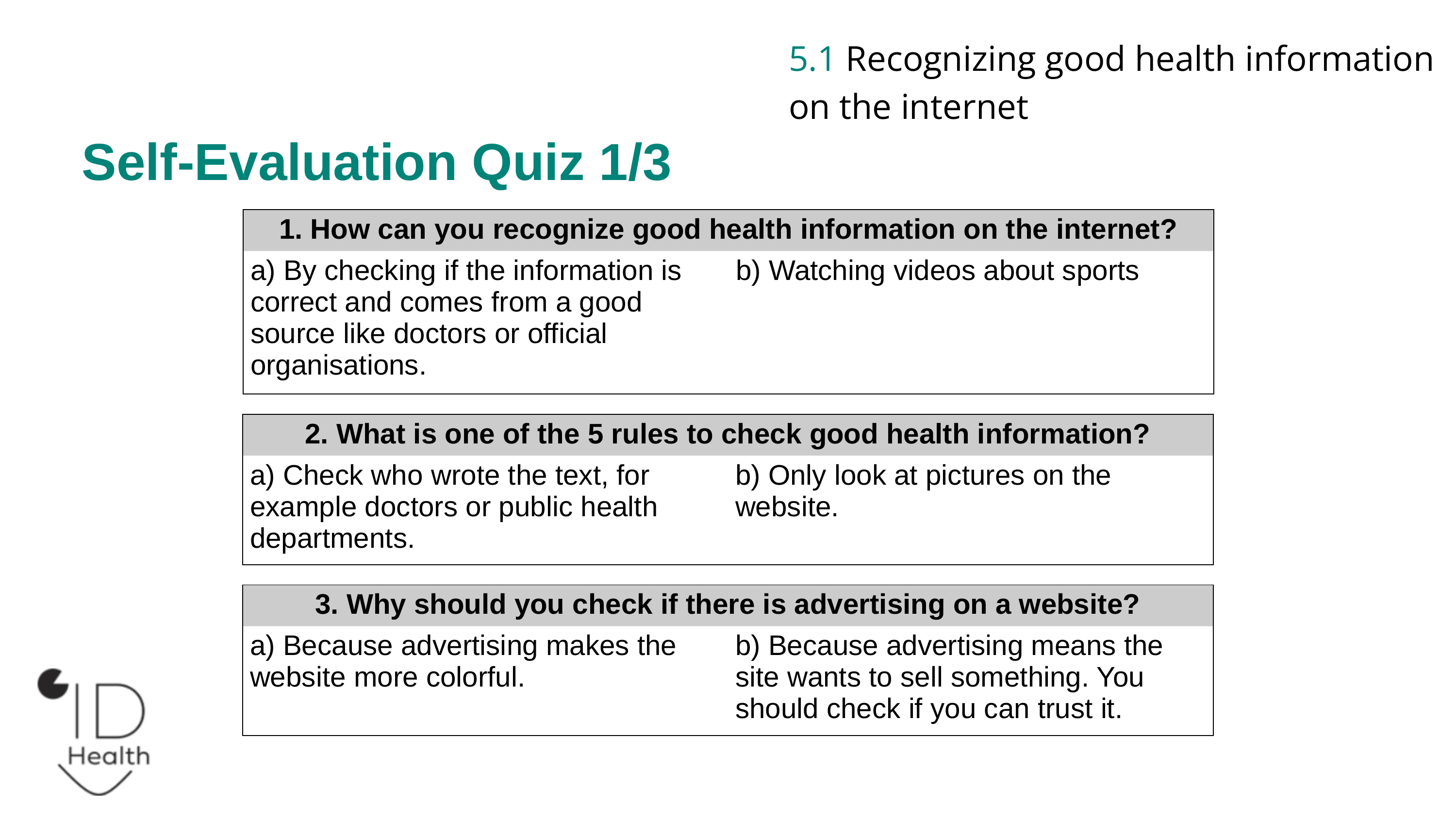

5.1 Recognizing good health information on the internet

Self-Evaluation Quiz 1/3
| 1. How can you recognize good health information on the internet? |  |
| --- | --- |
| a) By checking if the information is correct and comes from a good source like doctors or official organisations. | b) Watching videos about sports |
| 2. What is one of the 5 rules to check good health information? |  |
| --- | --- |
| a) Check who wrote the text, for example doctors or public health departments. | b) Only look at pictures on the website. |
| 3. Why should you check if there is advertising on a website? |  |
| --- | --- |
| a) Because advertising makes the website more colorful. | b) Because advertising means the site wants to sell something. You should check if you can trust it. |